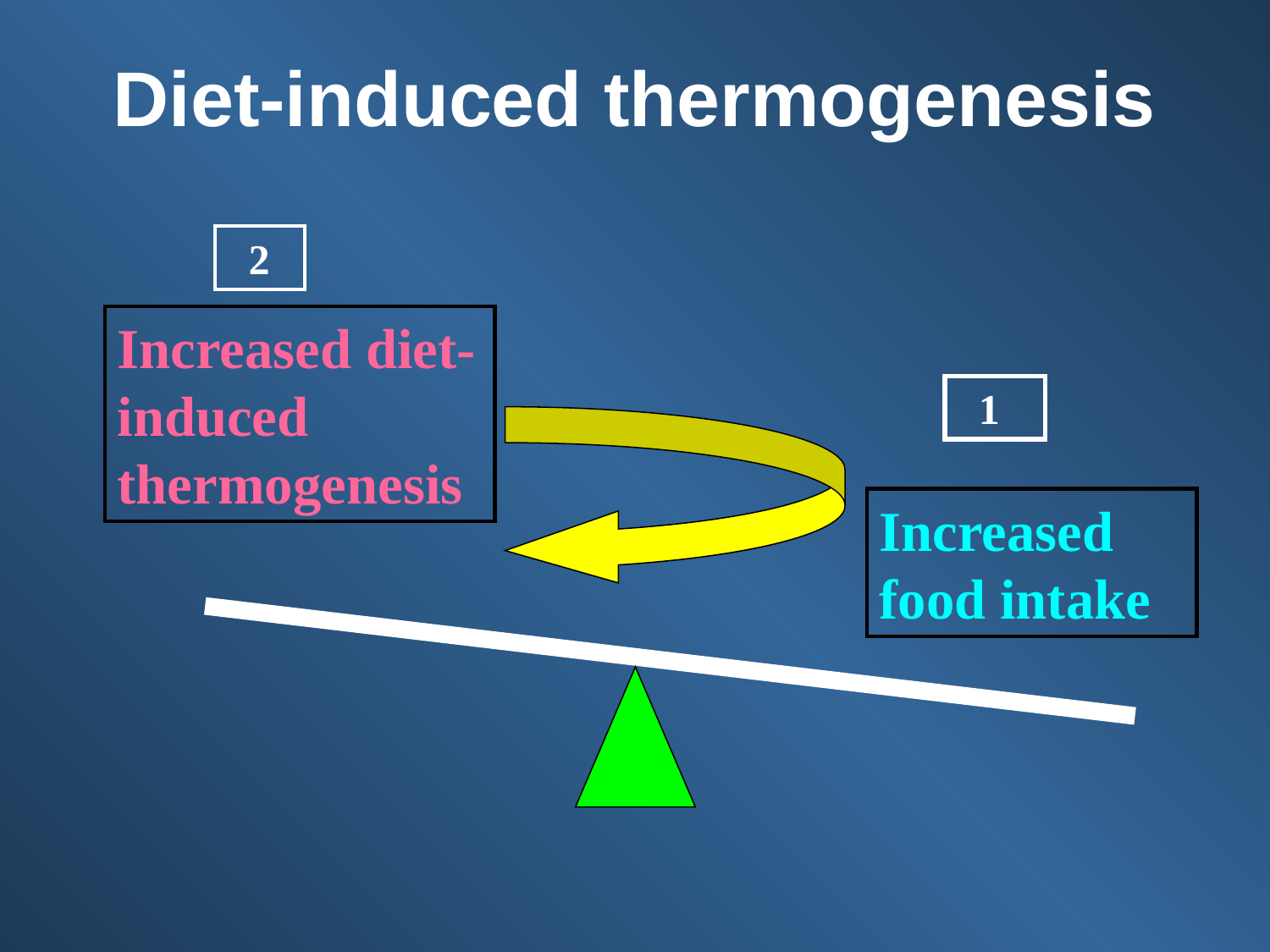

# Diet-induced thermogenesis
  2
Increased diet-induced thermogenesis
  1

Increased food intake